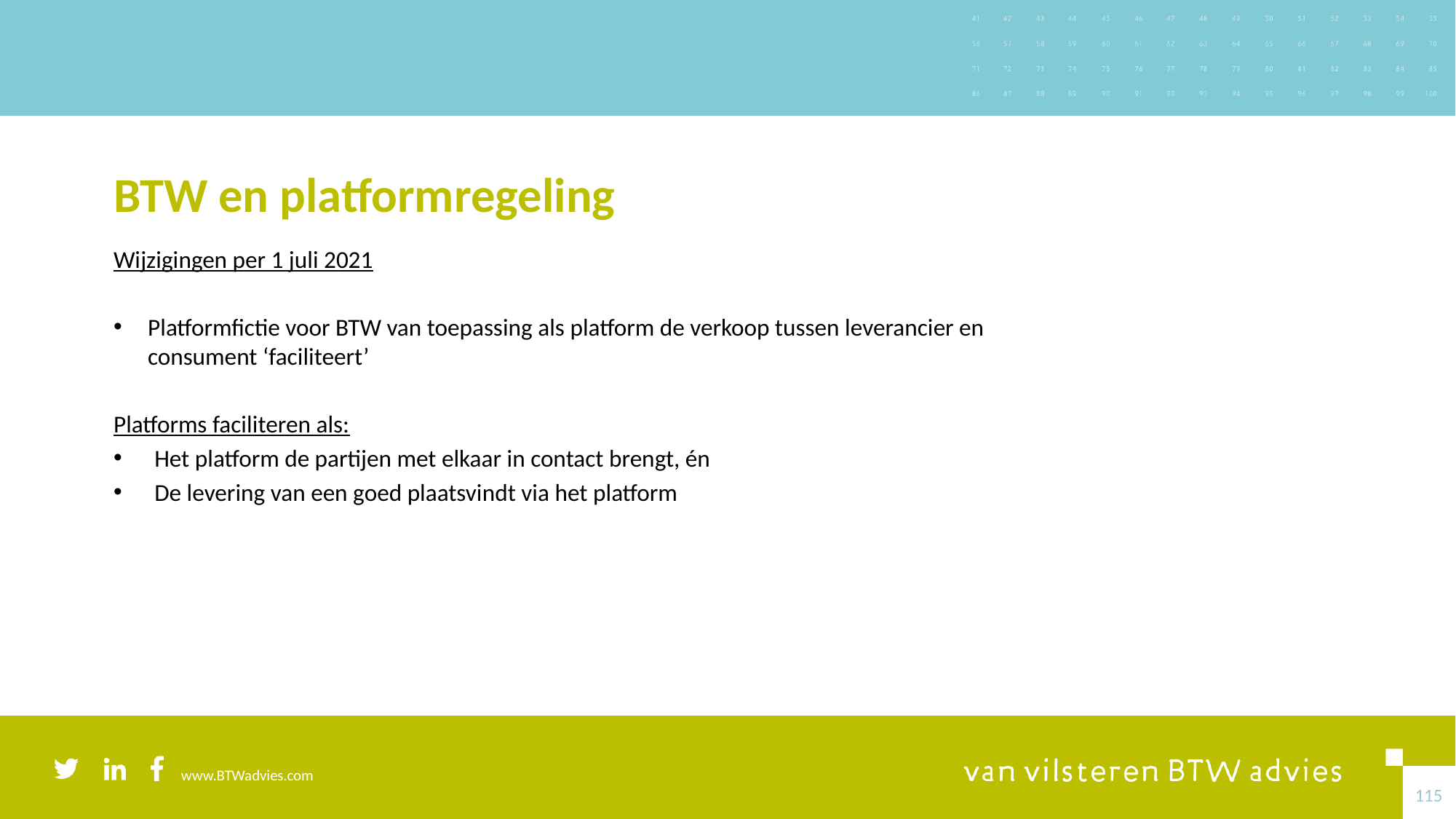

# BTW en platformregeling
Wijzigingen per 1 juli 2021

Platformfictie voor BTW van toepassing als platform de verkoop tussen leverancier en consument ‘faciliteert’

Platforms faciliteren als:
Het platform de partijen met elkaar in contact brengt, én
De levering van een goed plaatsvindt via het platform